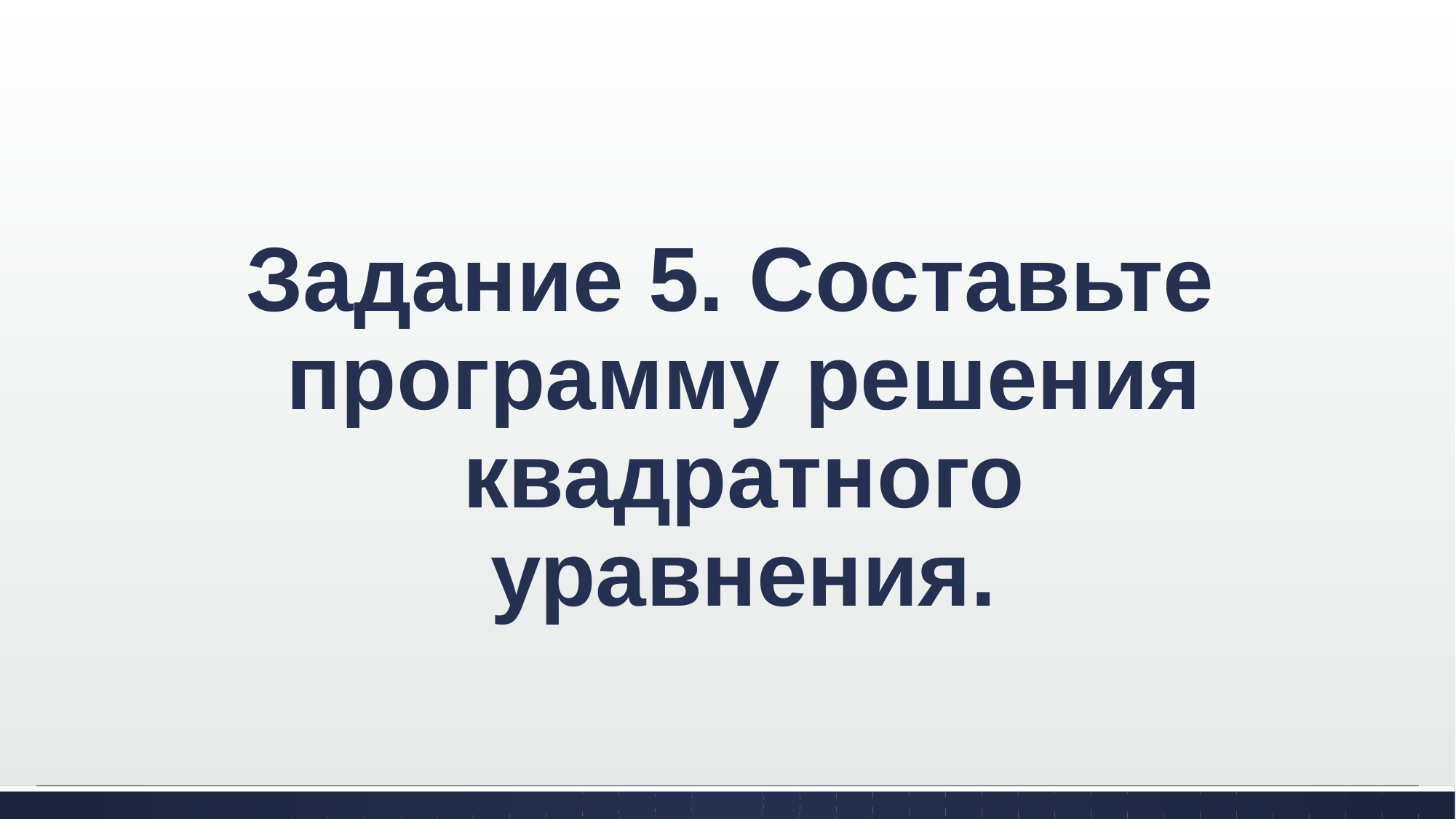

#
Задание 5. Составьте программу решения квадратного уравнения.